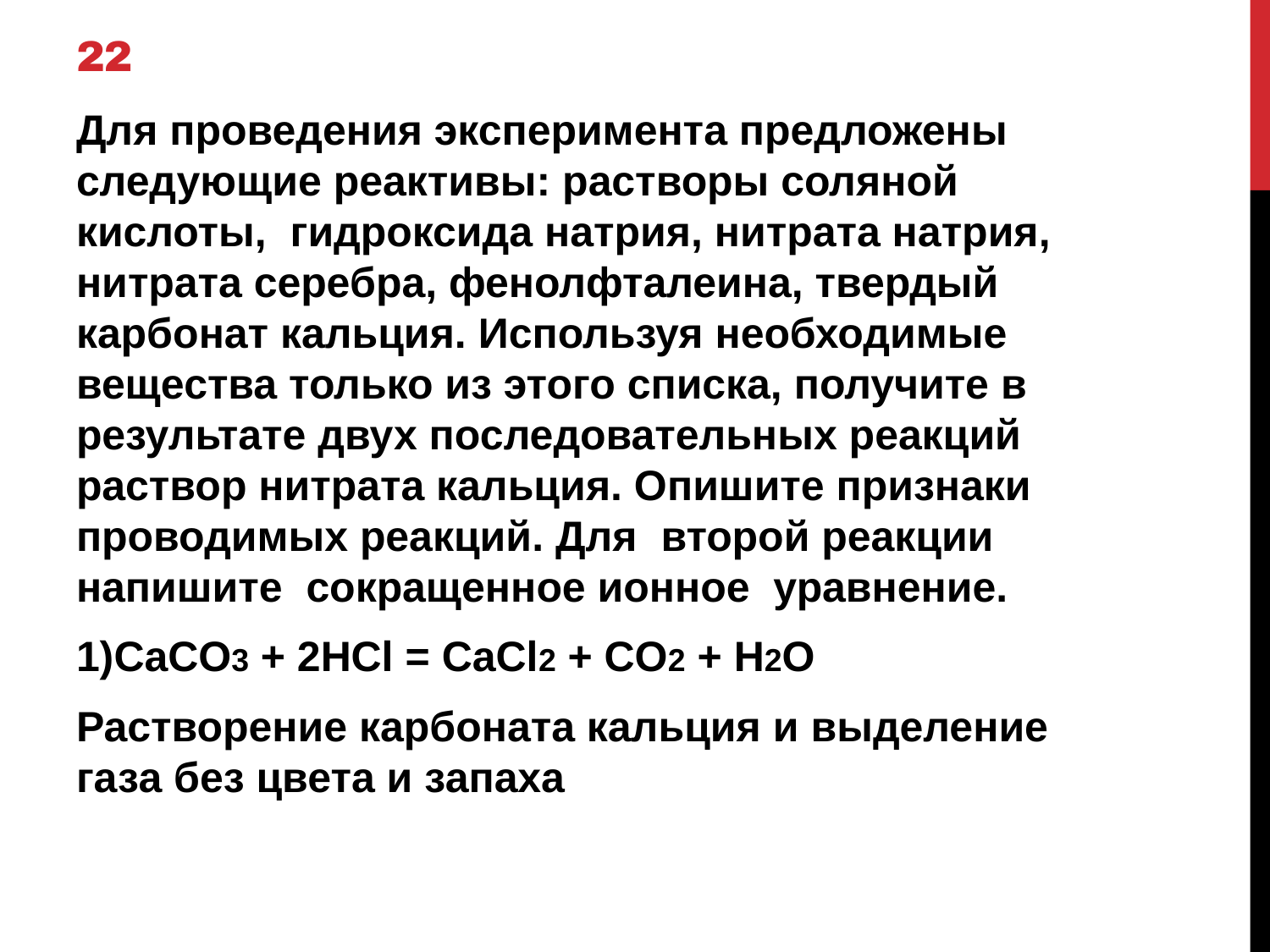

# 22
Для проведения эксперимента предложены следующие реактивы: растворы соляной кислоты,  гидроксида натрия, нитрата натрия,  нитрата серебра, фенолфталеина, твердый  карбонат кальция. Используя необходимые вещества только из этого списка, получите в результате двух последовательных реакций  раствор нитрата кальция. Опишите признаки  проводимых реакций. Для  второй реакции напишите  сокращенное ионное  уравнение.
1)CaCO3 + 2HCl = CaCl2 + CO2 + H2O
Растворение карбоната кальция и выделение газа без цвета и запаха